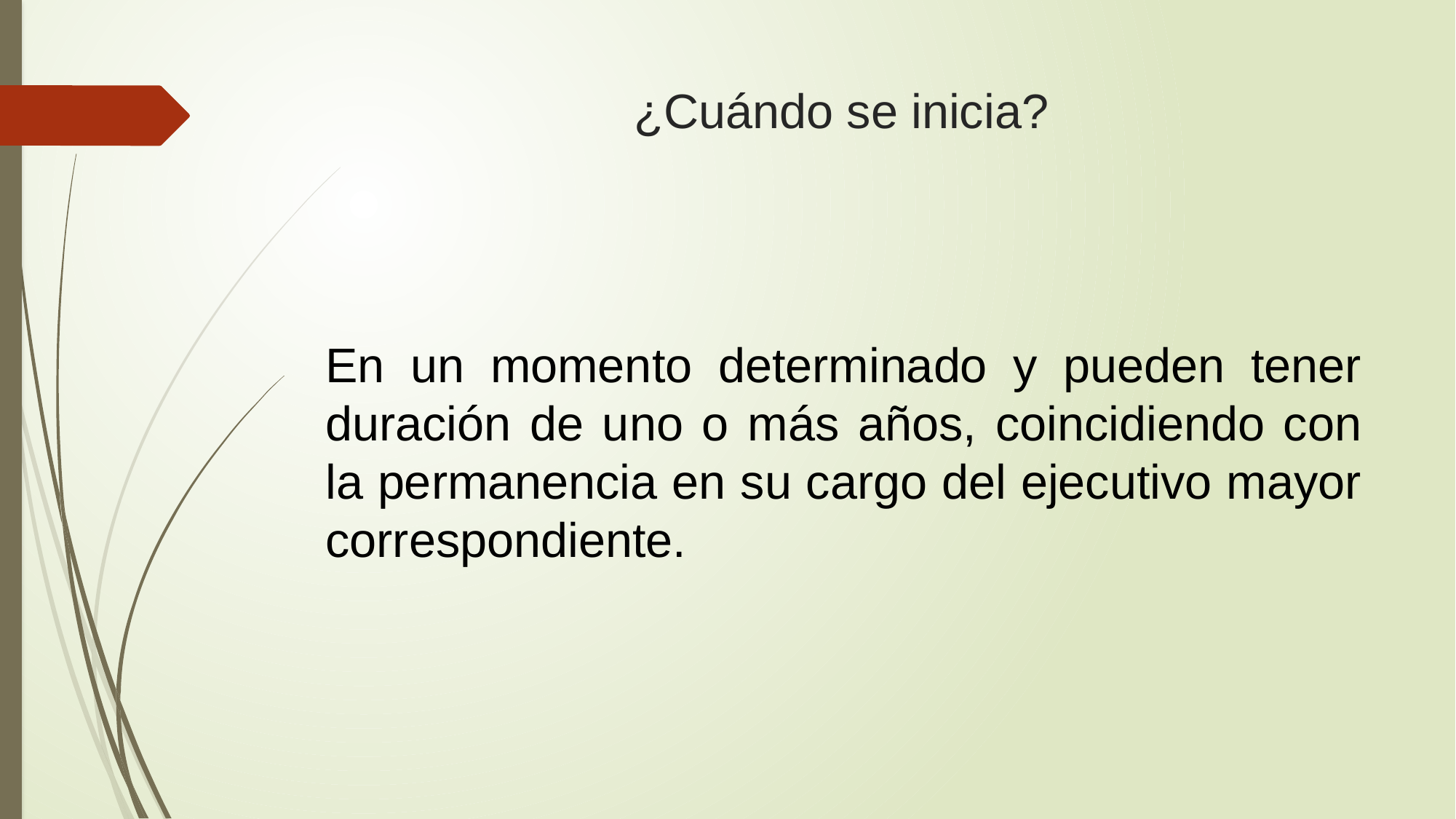

# ¿Cuándo se inicia?

En un momento determinado y pueden tener duración de uno o más años, coincidiendo con la permanencia en su cargo del ejecutivo mayor correspondiente.